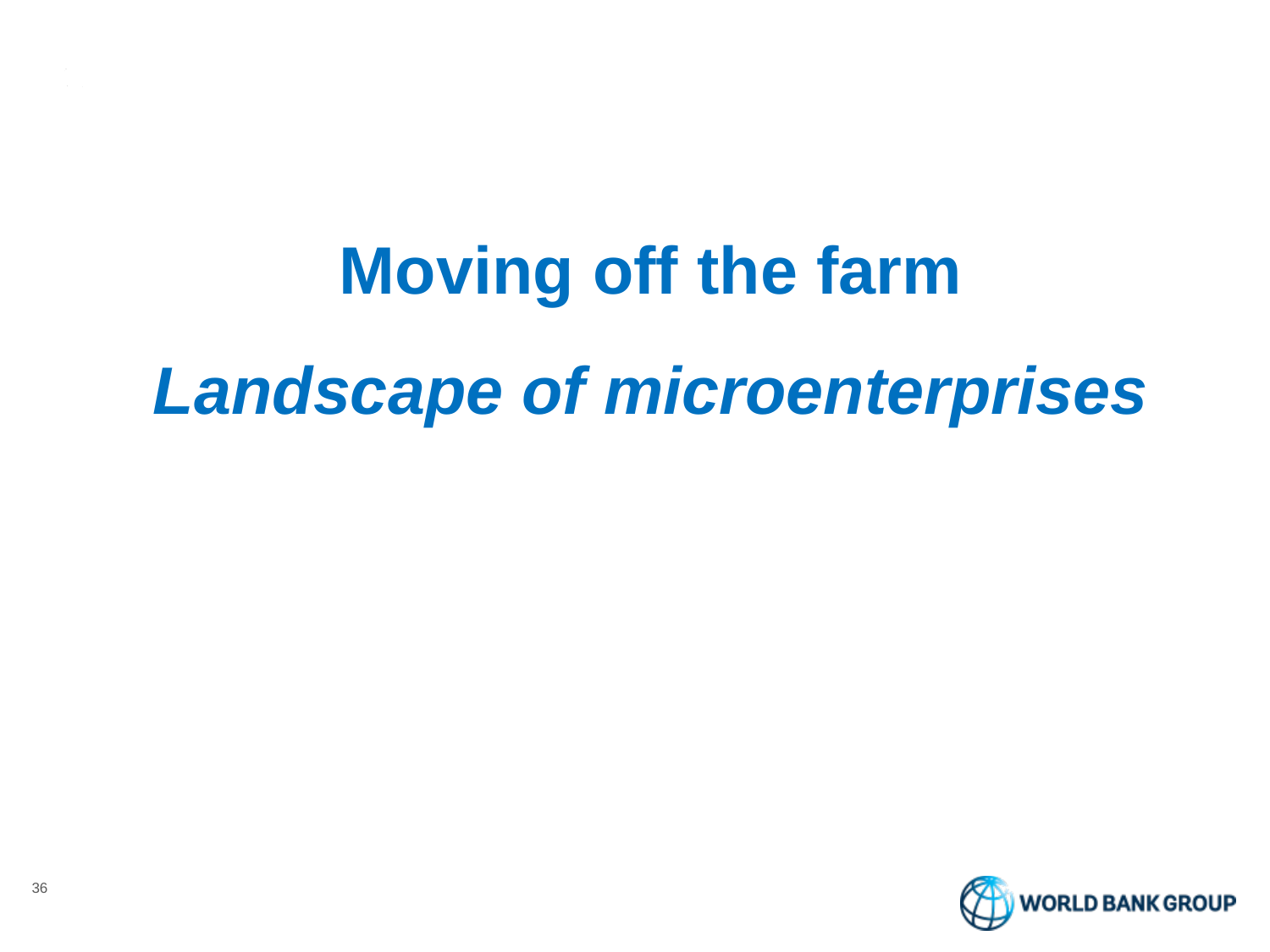

#
Moving off the farm
Landscape of microenterprises
36